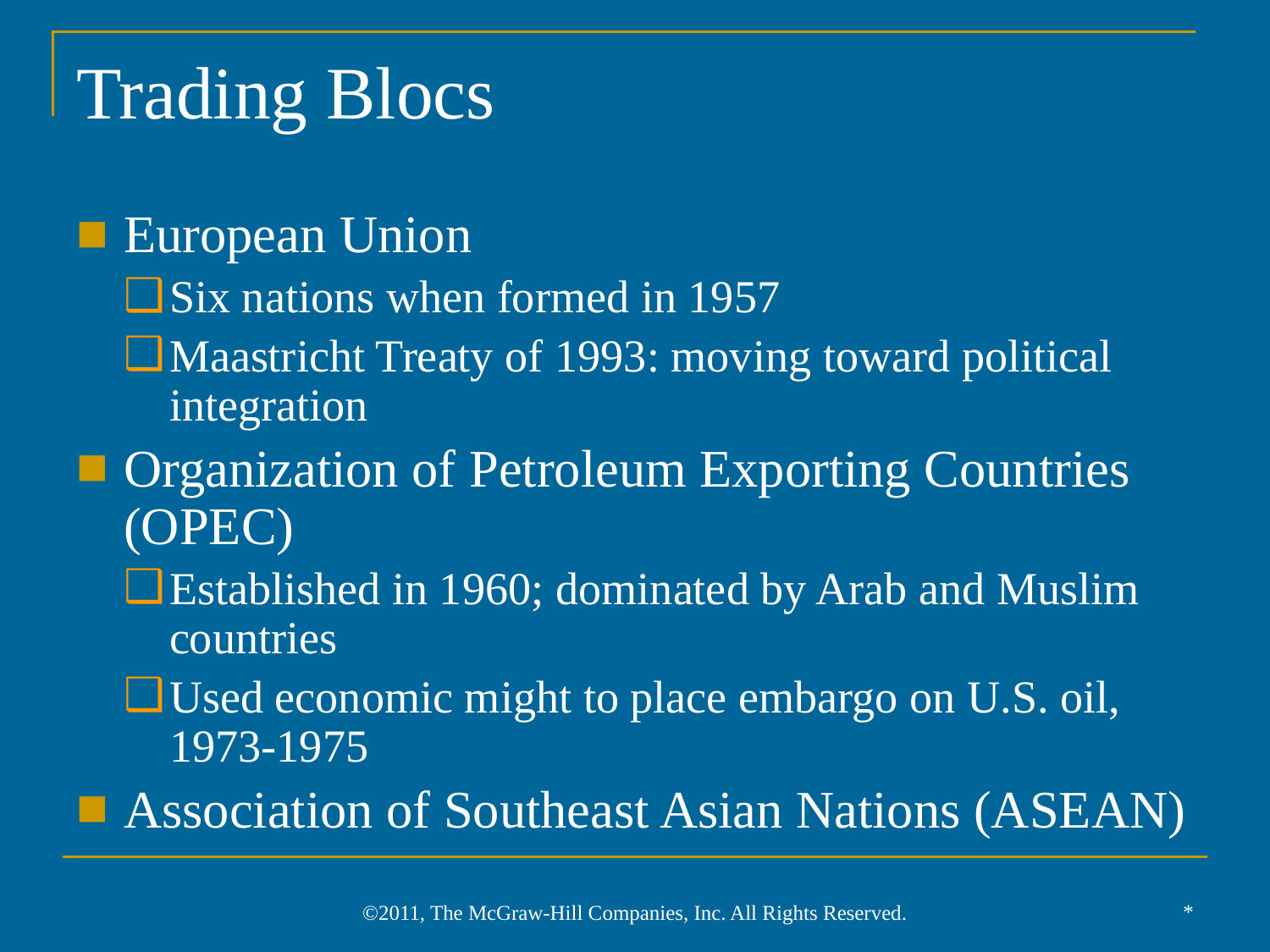

# Trading Blocs
European Union
Six nations when formed in 1957
Maastricht Treaty of 1993: moving toward political integration
Organization of Petroleum Exporting Countries (OPEC)
Established in 1960; dominated by Arab and Muslim countries
Used economic might to place embargo on U.S. oil, 1973-1975
Association of Southeast Asian Nations (ASEAN)
*
©2011, The McGraw-Hill Companies, Inc. All Rights Reserved.